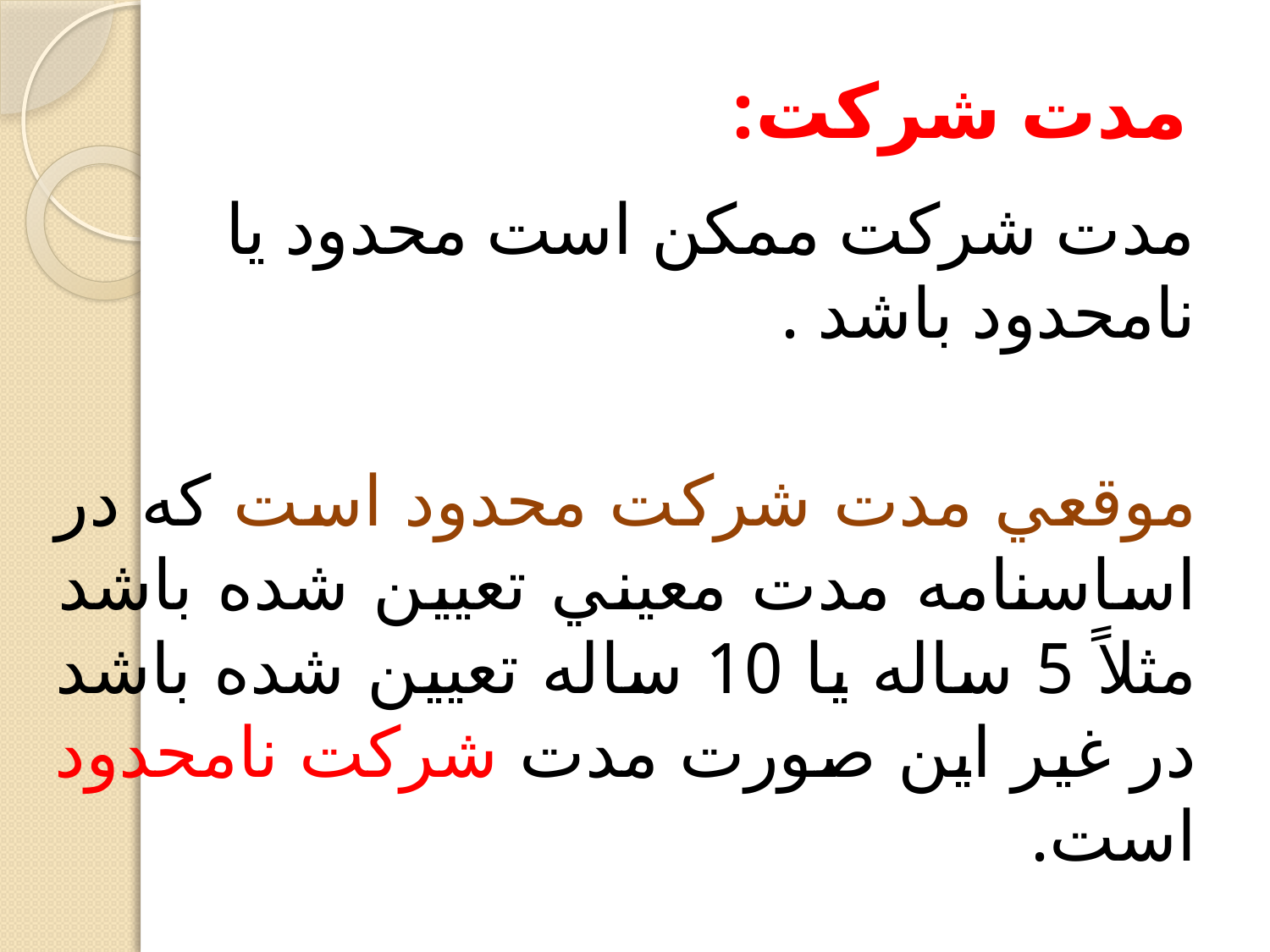

# مدت شركت:
مدت شركت ممكن است محدود يا نامحدود باشد .

موقعي مدت شركت محدود است كه در اساسنامه مدت معيني تعيين شده باشد مثلاً 5 ساله يا 10 ساله تعيين شده باشد در غير اين صورت مدت شركت نامحدود است.